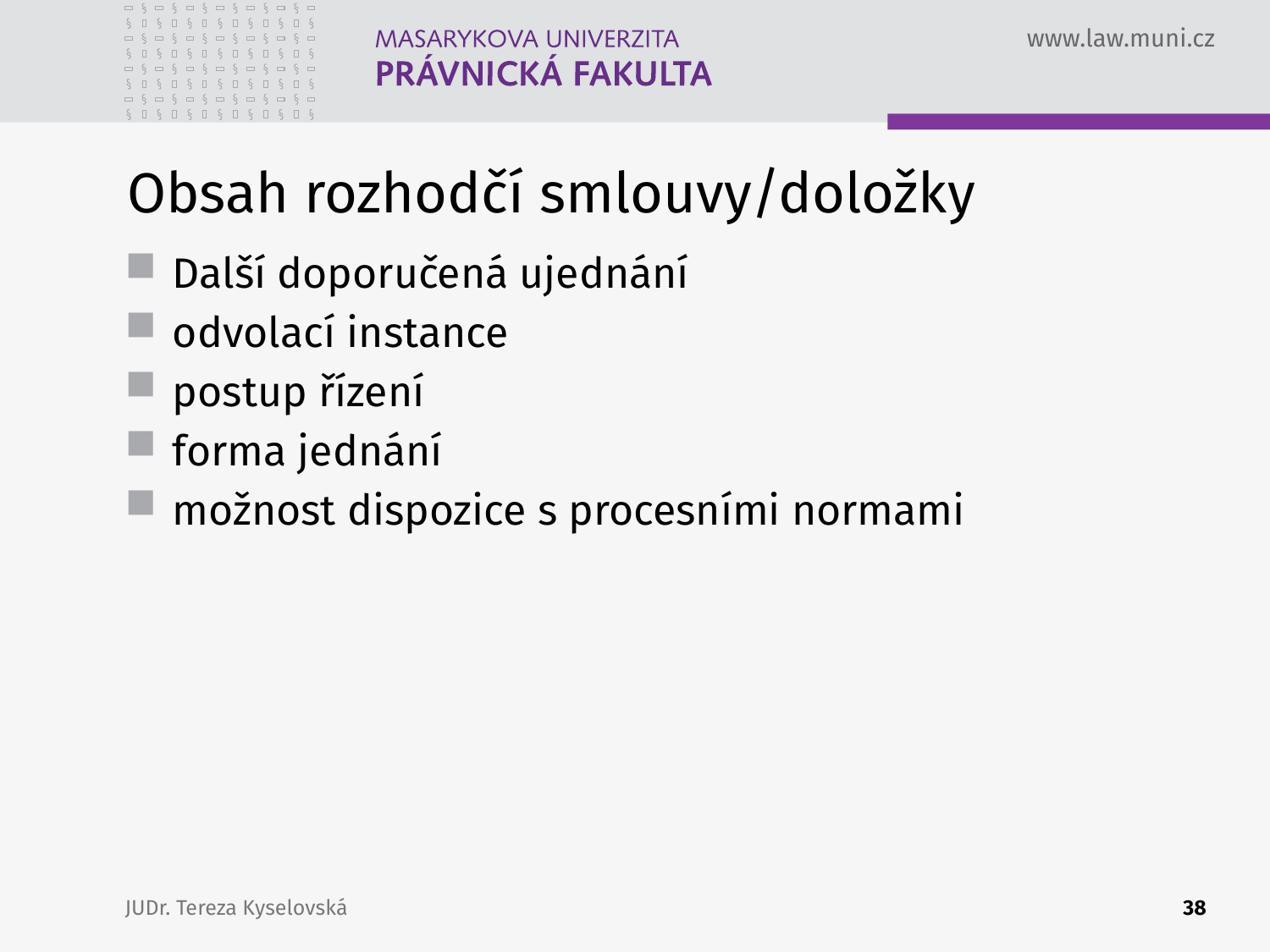

# Obsah rozhodčí smlouvy/doložky
Další doporučená ujednání
odvolací instance
postup řízení
forma jednání
možnost dispozice s procesními normami
JUDr. Tereza Kyselovská
38